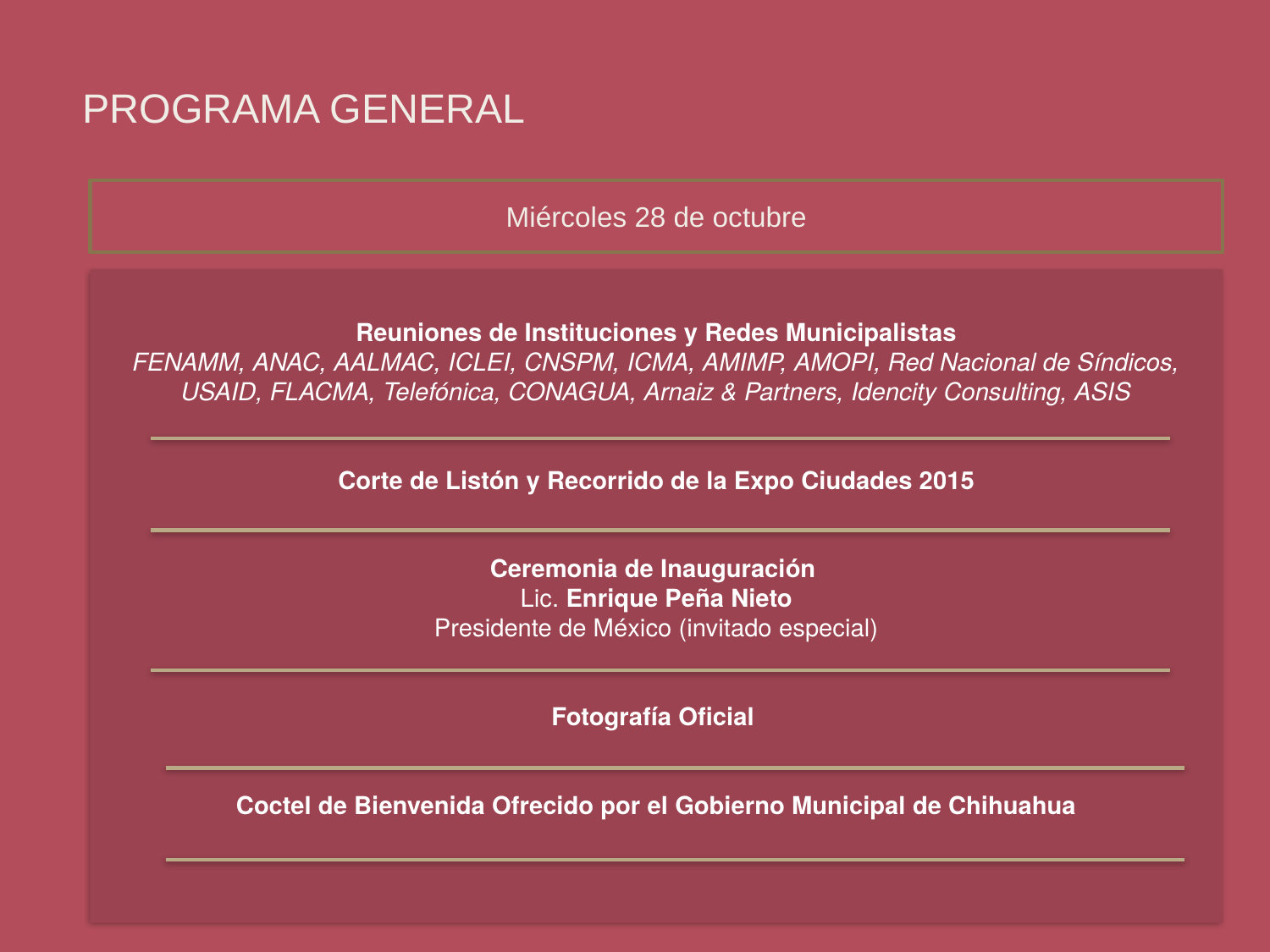

PROGRAMA GENERAL
Miércoles 28 de octubre

Reuniones de Instituciones y Redes Municipalistas
FENAMM, ANAC, AALMAC, ICLEI, CNSPM, ICMA, AMIMP, AMOPI, Red Nacional de Síndicos, USAID, FLACMA, Telefónica, CONAGUA, Arnaiz & Partners, Idencity Consulting, ASIS

Corte de Listón y Recorrido de la Expo Ciudades 2015

Ceremonia de Inauguración
Lic. Enrique Peña Nieto
Presidente de México (invitado especial)

Fotografía Oficial

Coctel de Bienvenida Ofrecido por el Gobierno Municipal de Chihuahua